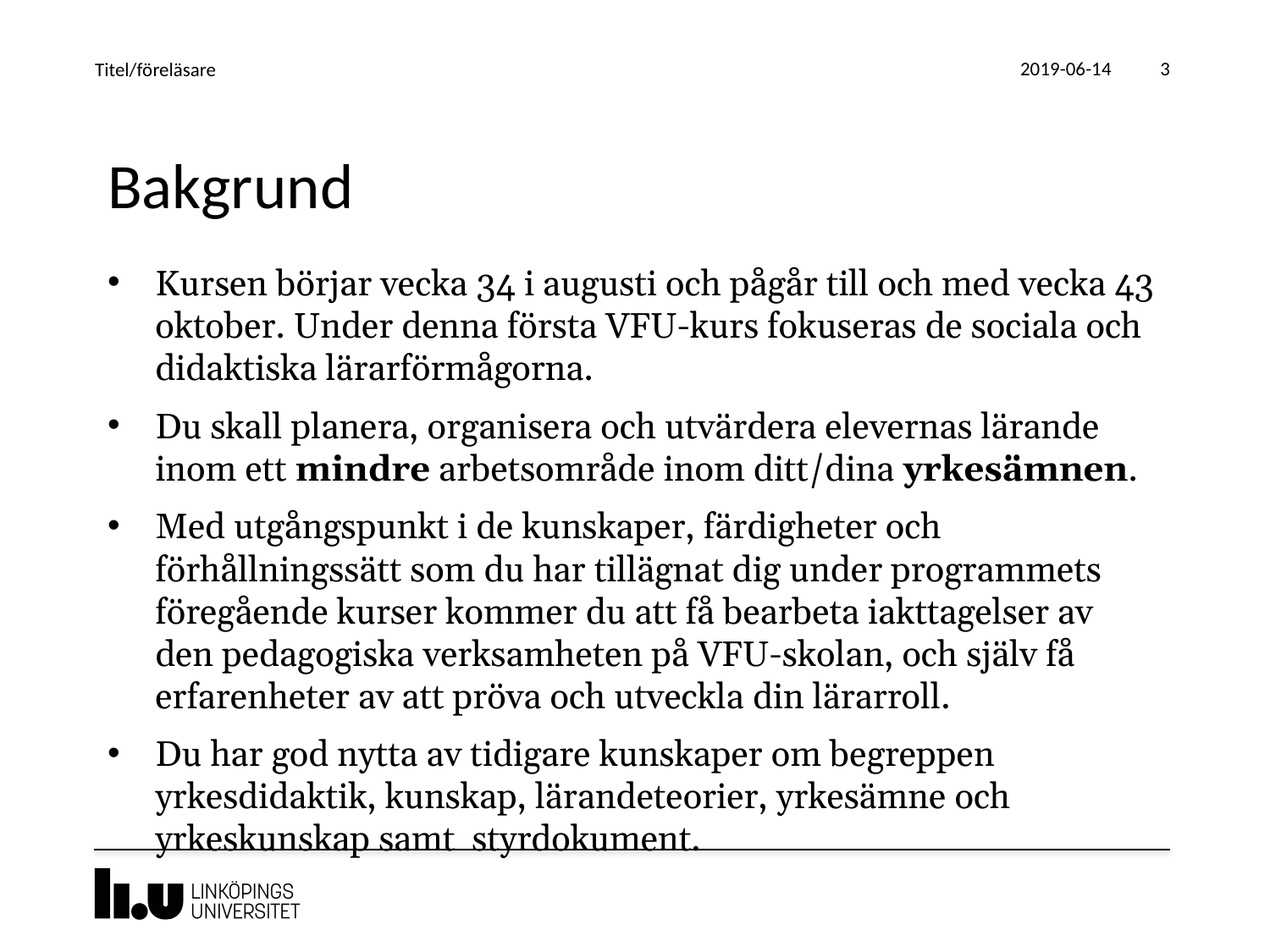

2019-06-14
Titel/föreläsare
3
# Bakgrund
Kursen börjar vecka 34 i augusti och pågår till och med vecka 43 oktober. Under denna första VFU-kurs fokuseras de sociala och didaktiska lärarförmågorna.
Du skall planera, organisera och utvärdera elevernas lärande inom ett mindre arbetsområde inom ditt/dina yrkesämnen.
Med utgångspunkt i de kunskaper, färdigheter och förhållningssätt som du har tillägnat dig under programmets föregående kurser kommer du att få bearbeta iakttagelser av den pedagogiska verksamheten på VFU-skolan, och själv få erfarenheter av att pröva och utveckla din lärarroll.
Du har god nytta av tidigare kunskaper om begreppen yrkesdidaktik, kunskap, lärandeteorier, yrkesämne och yrkeskunskap samt  styrdokument.